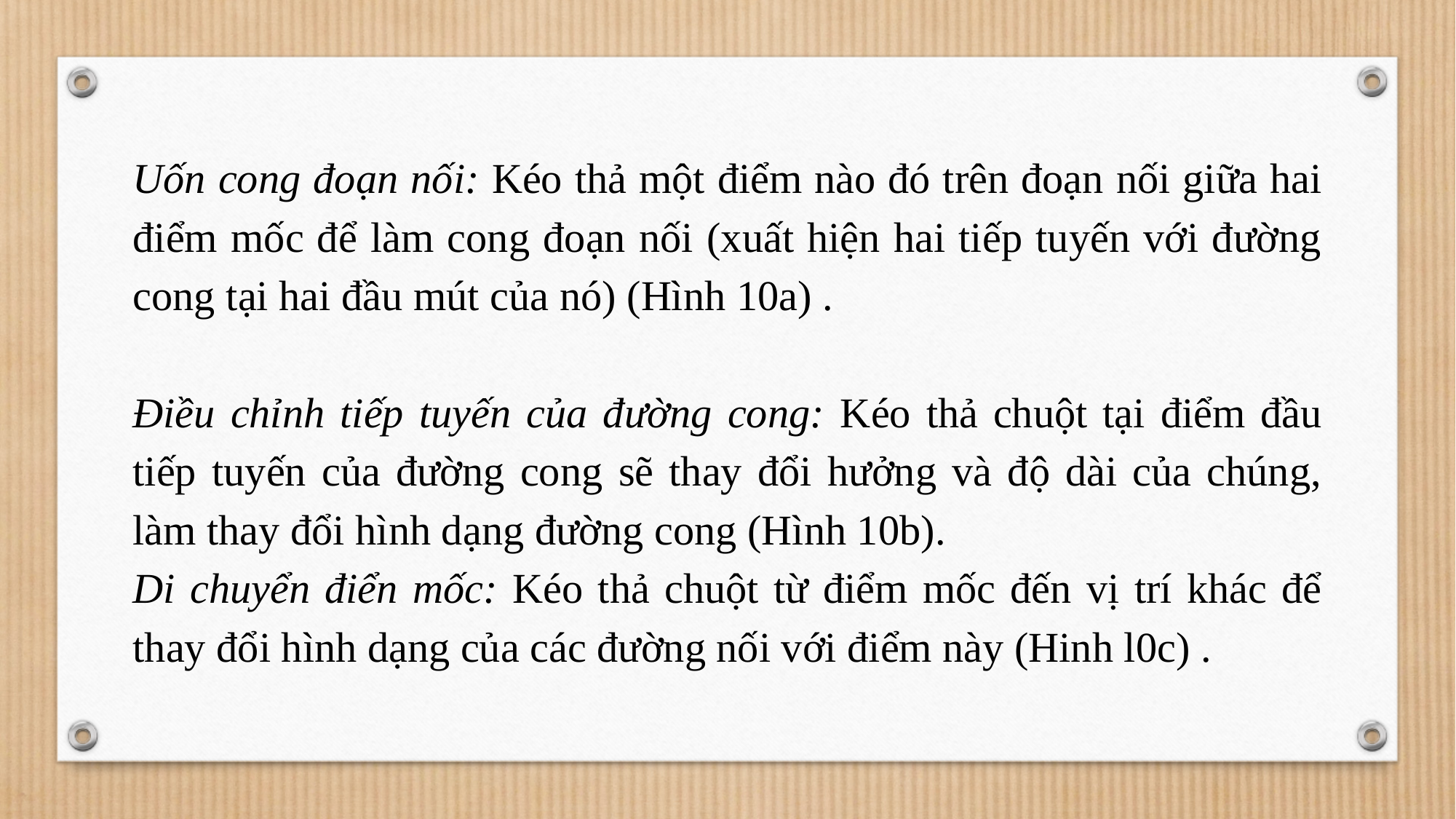

Uốn cong đoạn nối: Kéo thả một điểm nào đó trên đoạn nối giữa hai điểm mốc để làm cong đoạn nối (xuất hiện hai tiếp tuyến với đường cong tại hai đầu mút của nó) (Hình 10a) .
Điều chỉnh tiếp tuyến của đường cong: Kéo thả chuột tại điểm đầu tiếp tuyến của đường cong sẽ thay đổi hưởng và độ dài của chúng, làm thay đổi hình dạng đường cong (Hình 10b).
Di chuyển điển mốc: Kéo thả chuột từ điểm mốc đến vị trí khác để thay đổi hình dạng của các đường nối với điểm này (Hinh l0c) .